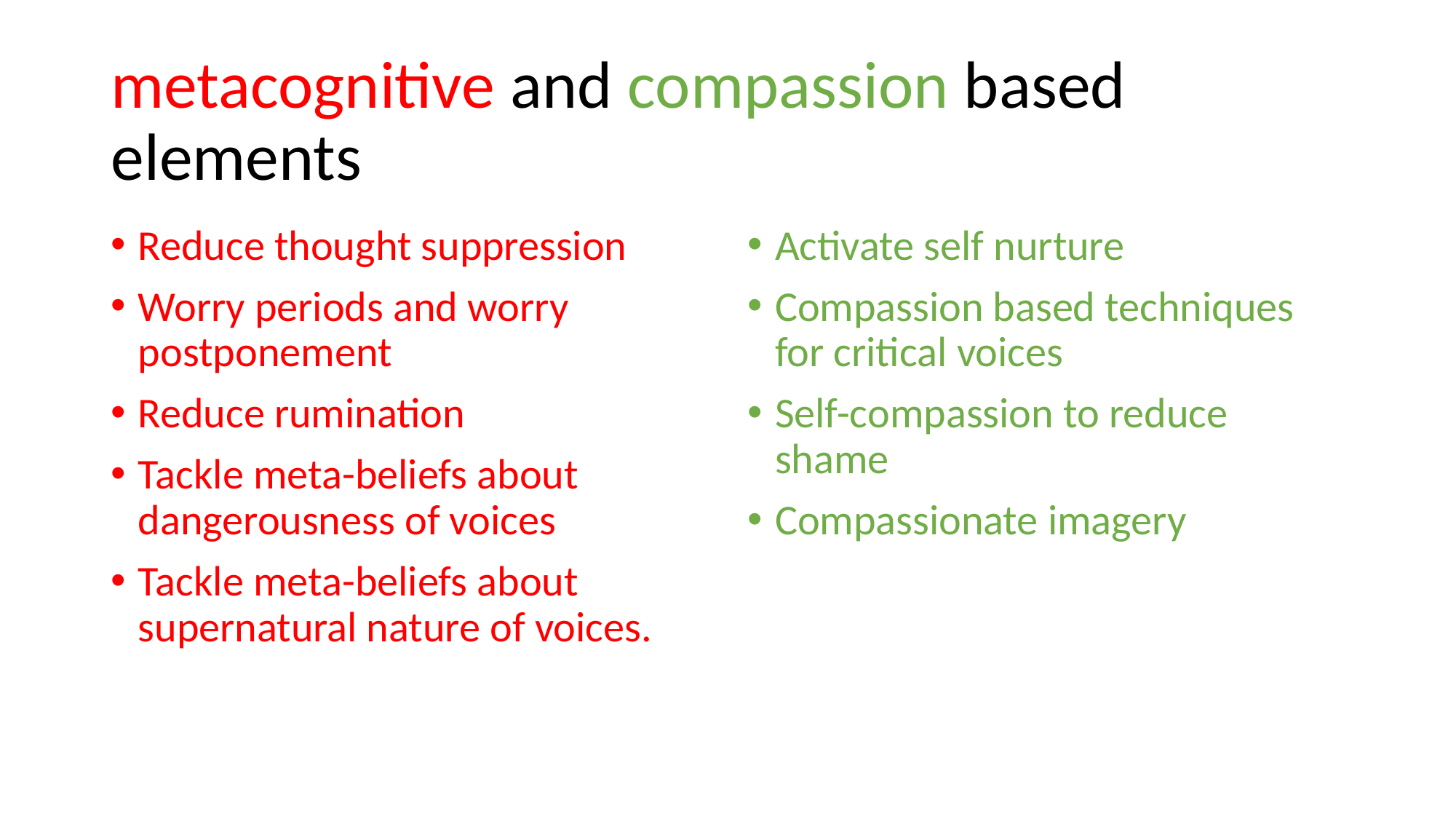

# metacognitive and compassion based elements
Reduce thought suppression
Worry periods and worry postponement
Reduce rumination
Tackle meta-beliefs about dangerousness of voices
Tackle meta-beliefs about supernatural nature of voices.
Activate self nurture
Compassion based techniques for critical voices
Self-compassion to reduce shame
Compassionate imagery